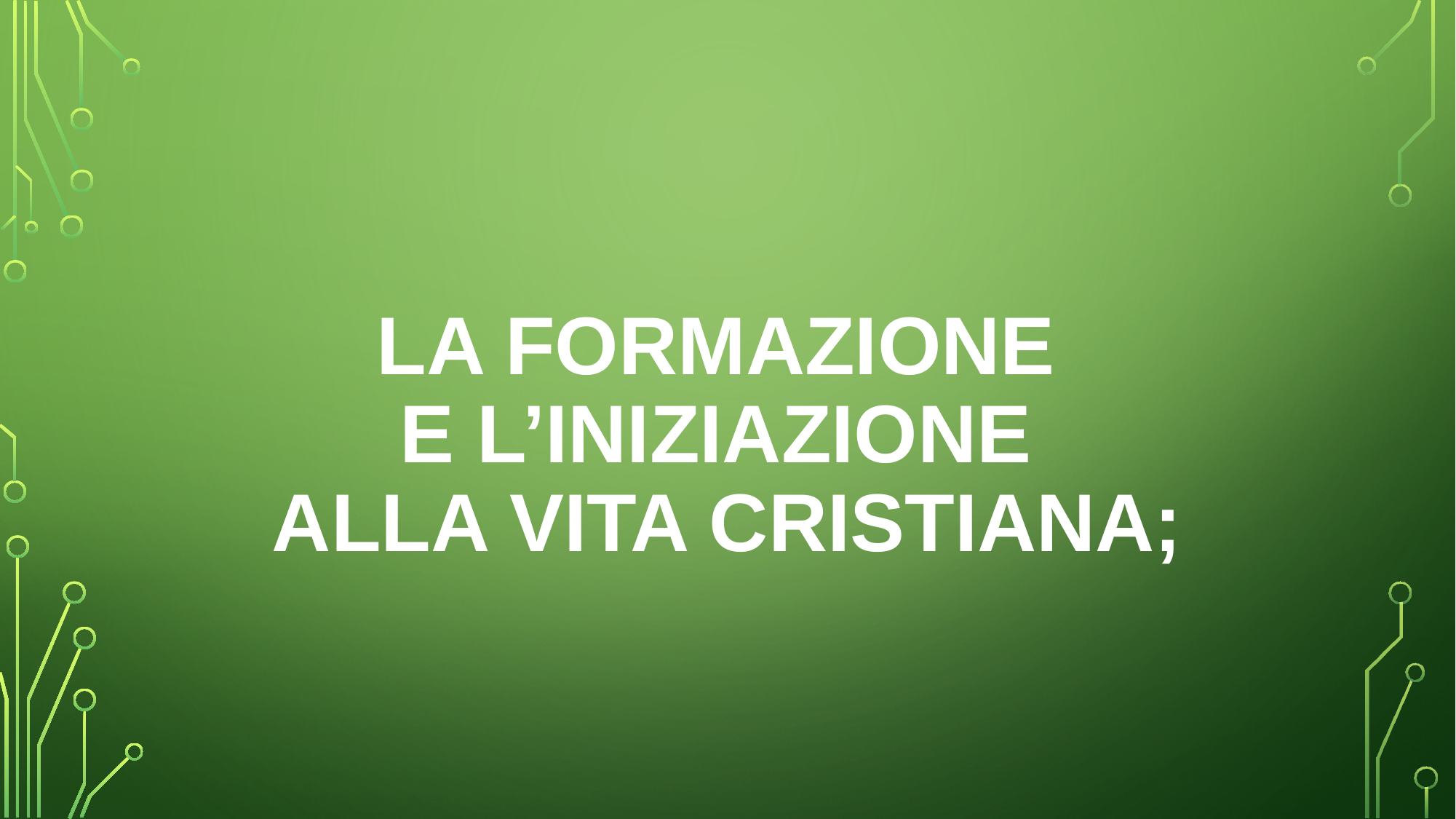

# la formazione e l’iniziazione alla vita cristiana;